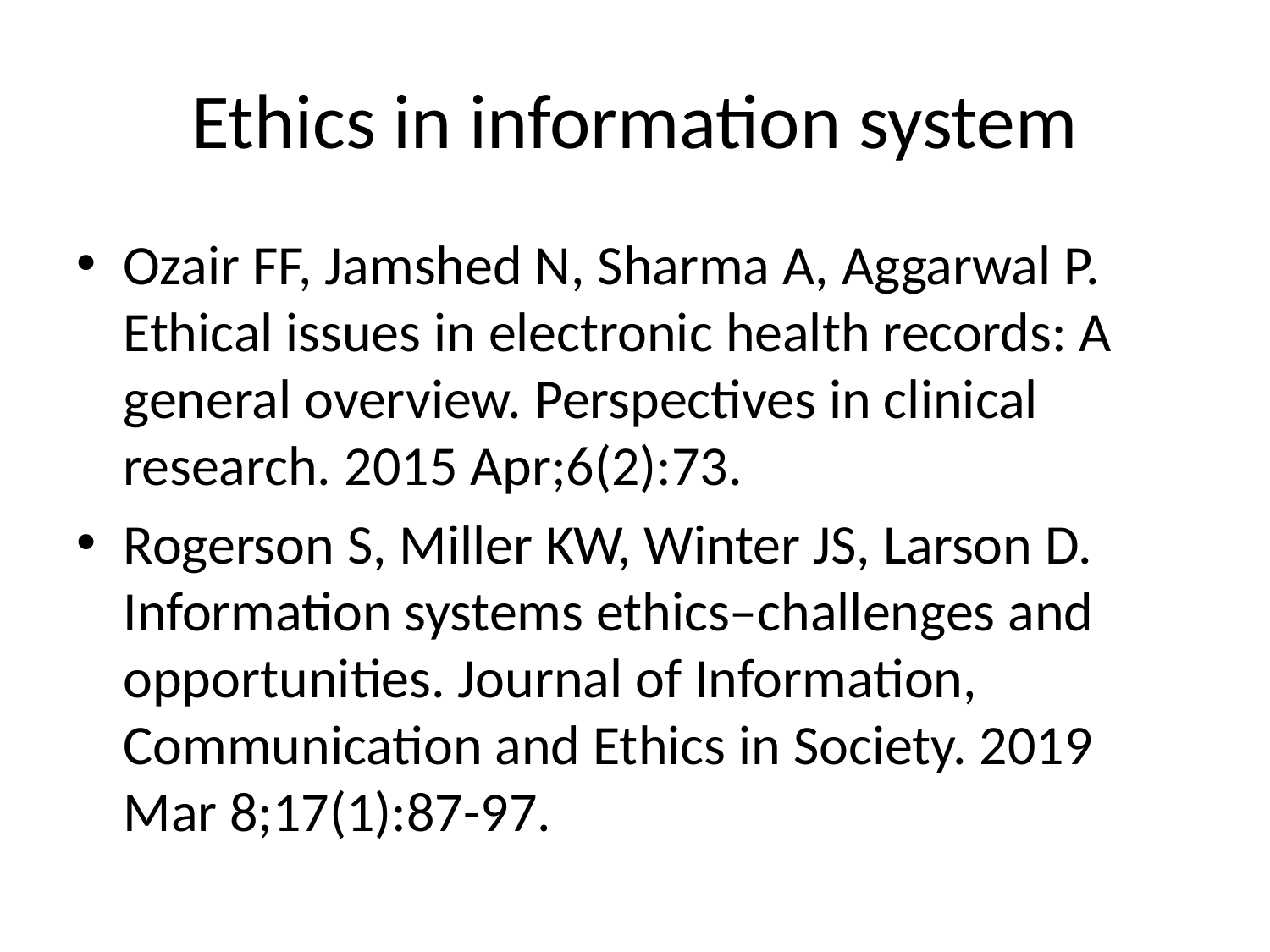

# Ethics in information system
Ozair FF, Jamshed N, Sharma A, Aggarwal P. Ethical issues in electronic health records: A general overview. Perspectives in clinical research. 2015 Apr;6(2):73.
Rogerson S, Miller KW, Winter JS, Larson D. Information systems ethics–challenges and opportunities. Journal of Information, Communication and Ethics in Society. 2019 Mar 8;17(1):87-97.